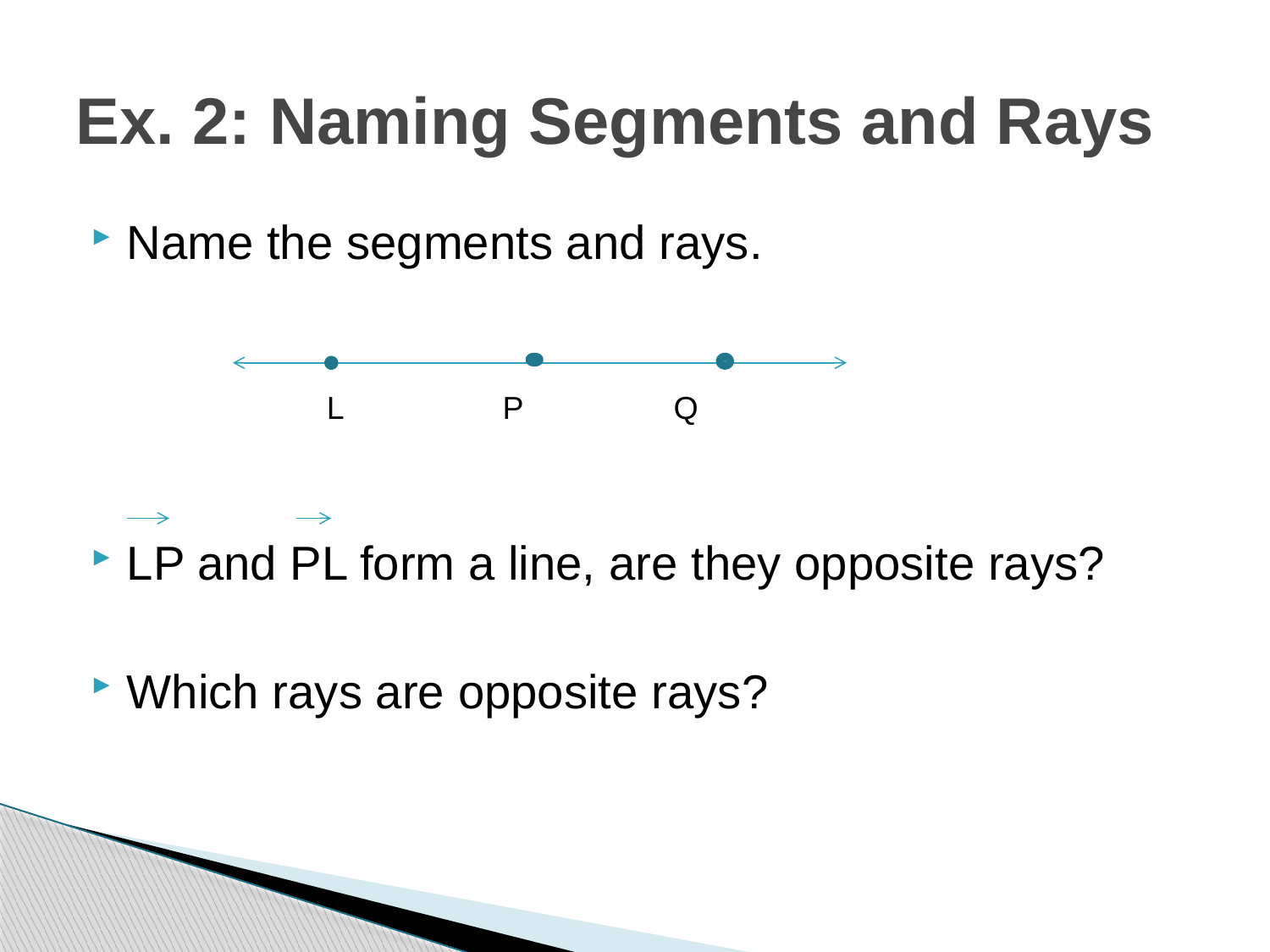

# Ex. 2: Naming Segments and Rays
Name the segments and rays.

LP and PL form a line, are they opposite rays?

Which rays are opposite rays?

  L                  P                 Q